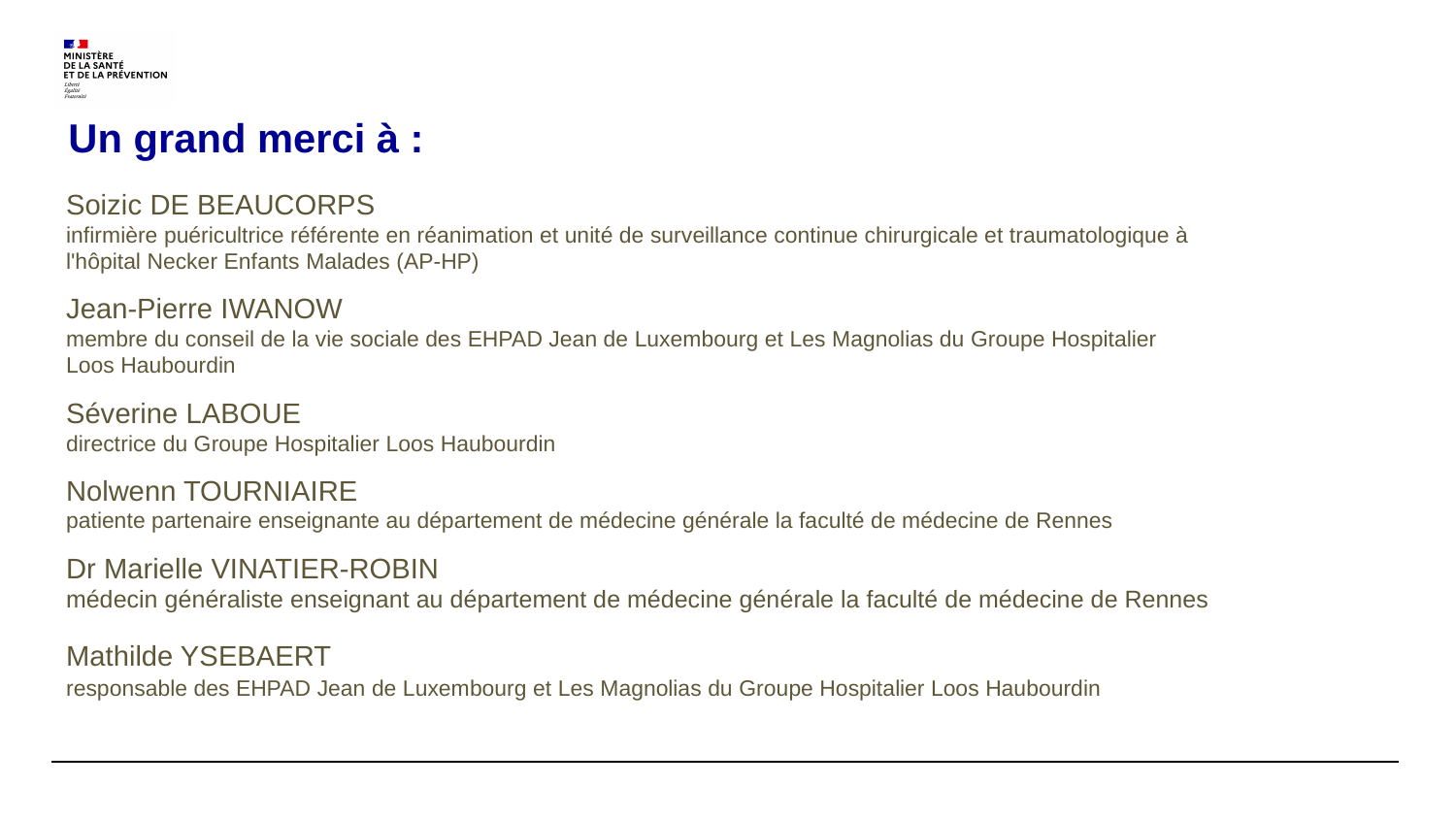

# Un grand merci à :
Soizic DE BEAUCORPS
infirmière puéricultrice référente en réanimation et unité de surveillance continue chirurgicale et traumatologique à l'hôpital Necker Enfants Malades (AP-HP)

Jean-Pierre IWANOW
membre du conseil de la vie sociale des EHPAD Jean de Luxembourg et Les Magnolias du Groupe Hospitalier Loos Haubourdin

Séverine LABOUE
directrice du Groupe Hospitalier Loos Haubourdin

Nolwenn TOURNIAIRE
patiente partenaire enseignante au département de médecine générale la faculté de médecine de Rennes

Dr Marielle VINATIER-ROBIN
médecin généraliste enseignant au département de médecine générale la faculté de médecine de Rennes

Mathilde YSEBAERT
responsable des EHPAD Jean de Luxembourg et Les Magnolias du Groupe Hospitalier Loos Haubourdin